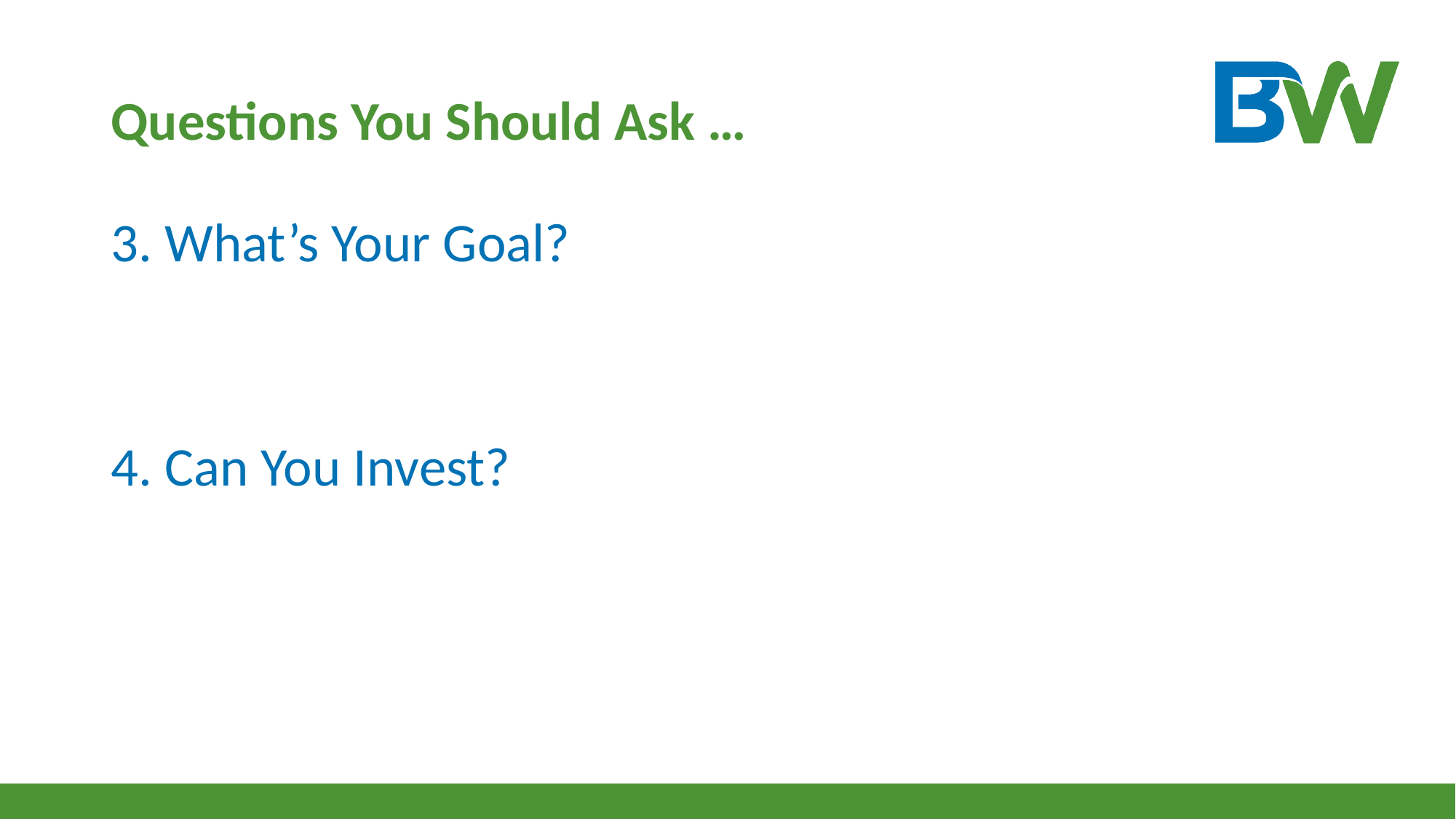

# Questions You Should Ask …
3. What’s Your Goal?

4. Can You Invest?